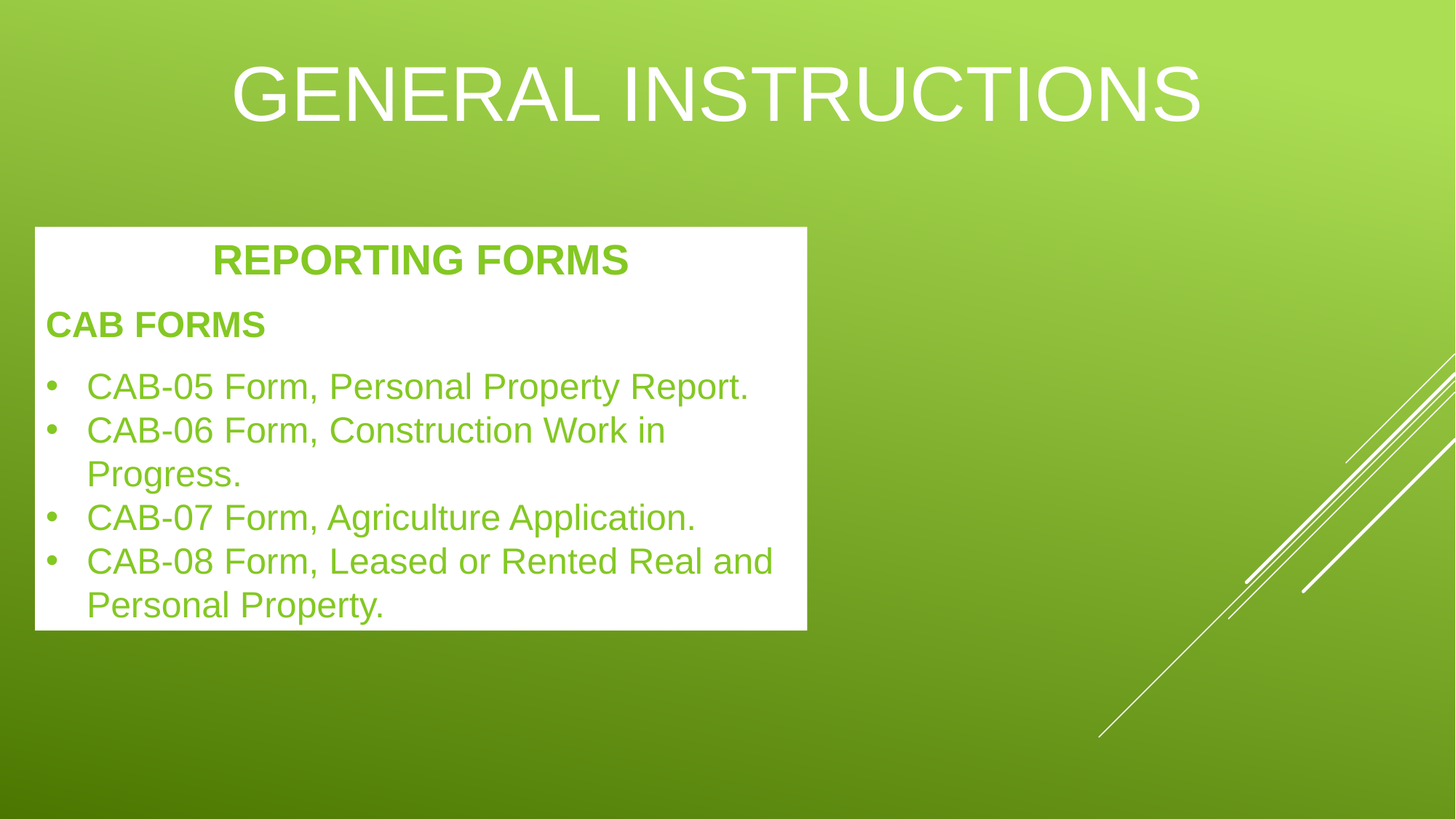

# General instructions
REPORTING FORMS

CAB FORMS

CAB-05 Form, Personal Property Report.
CAB-06 Form, Construction Work in Progress.
CAB-07 Form, Agriculture Application.
CAB-08 Form, Leased or Rented Real and Personal Property.